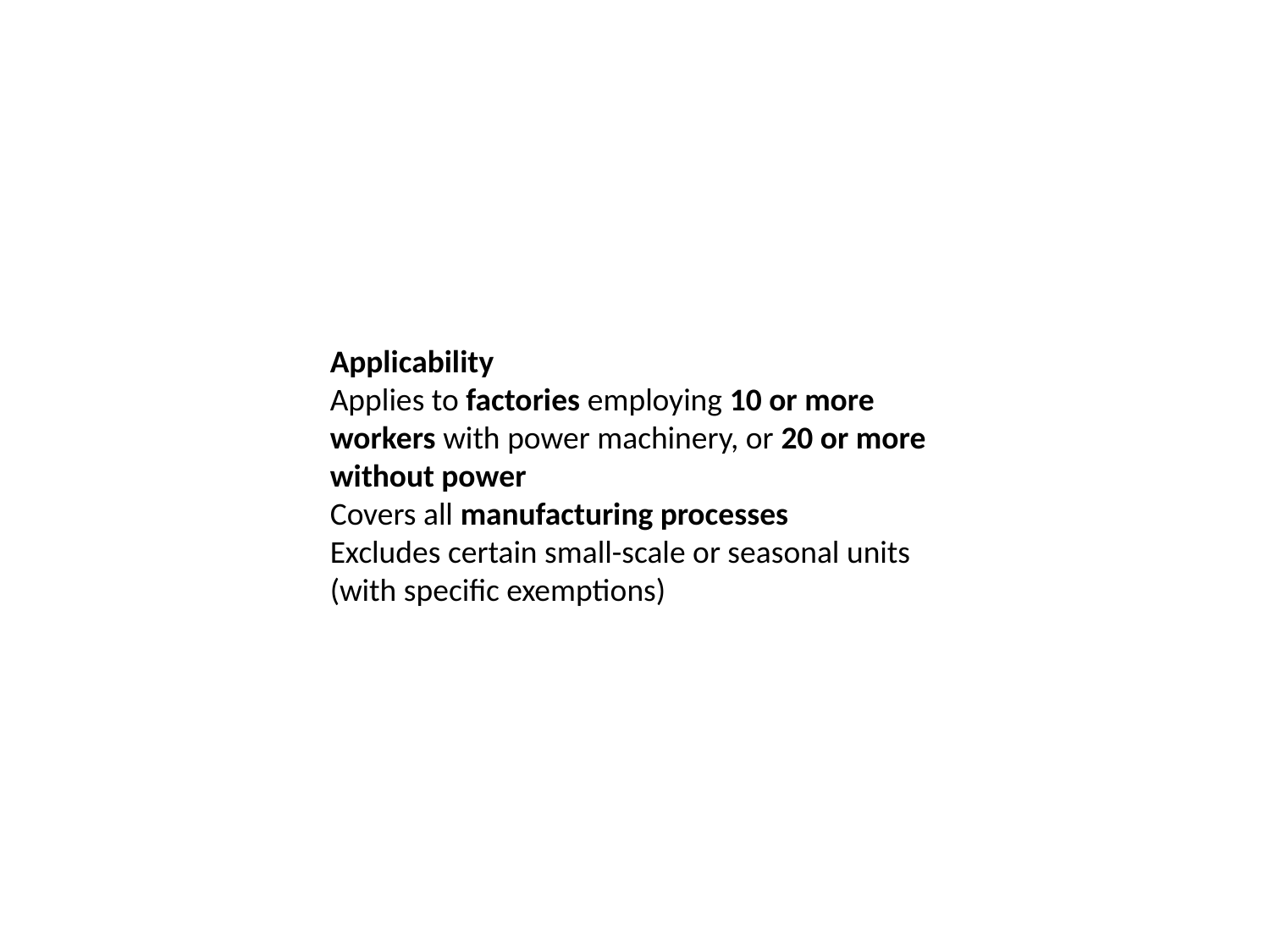

Applicability
Applies to factories employing 10 or more workers with power machinery, or 20 or more without power
Covers all manufacturing processes
Excludes certain small-scale or seasonal units (with specific exemptions)